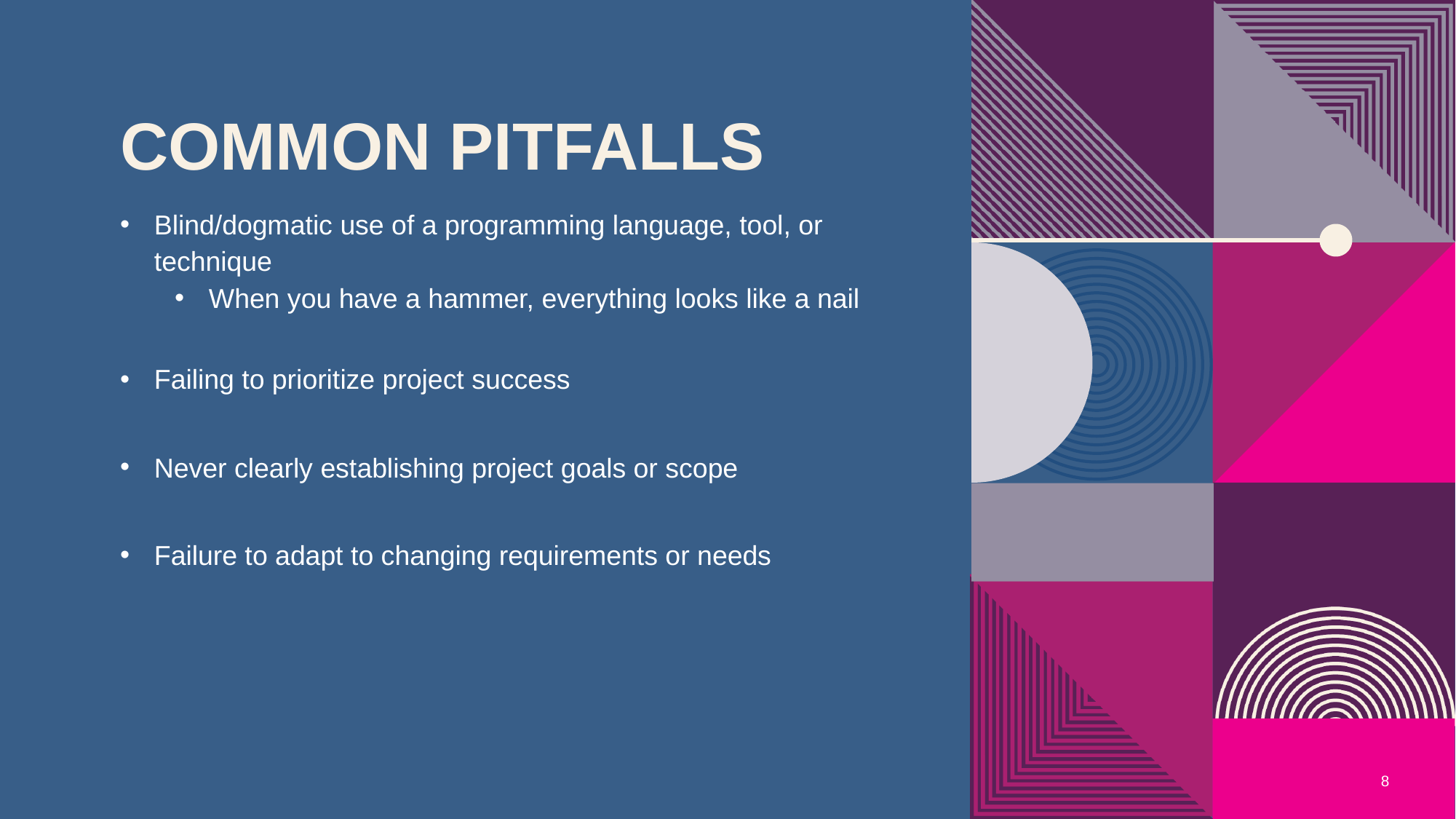

# Common Pitfalls
Blind/dogmatic use of a programming language, tool, or technique
When you have a hammer, everything looks like a nail
Failing to prioritize project success
Never clearly establishing project goals or scope
Failure to adapt to changing requirements or needs
8